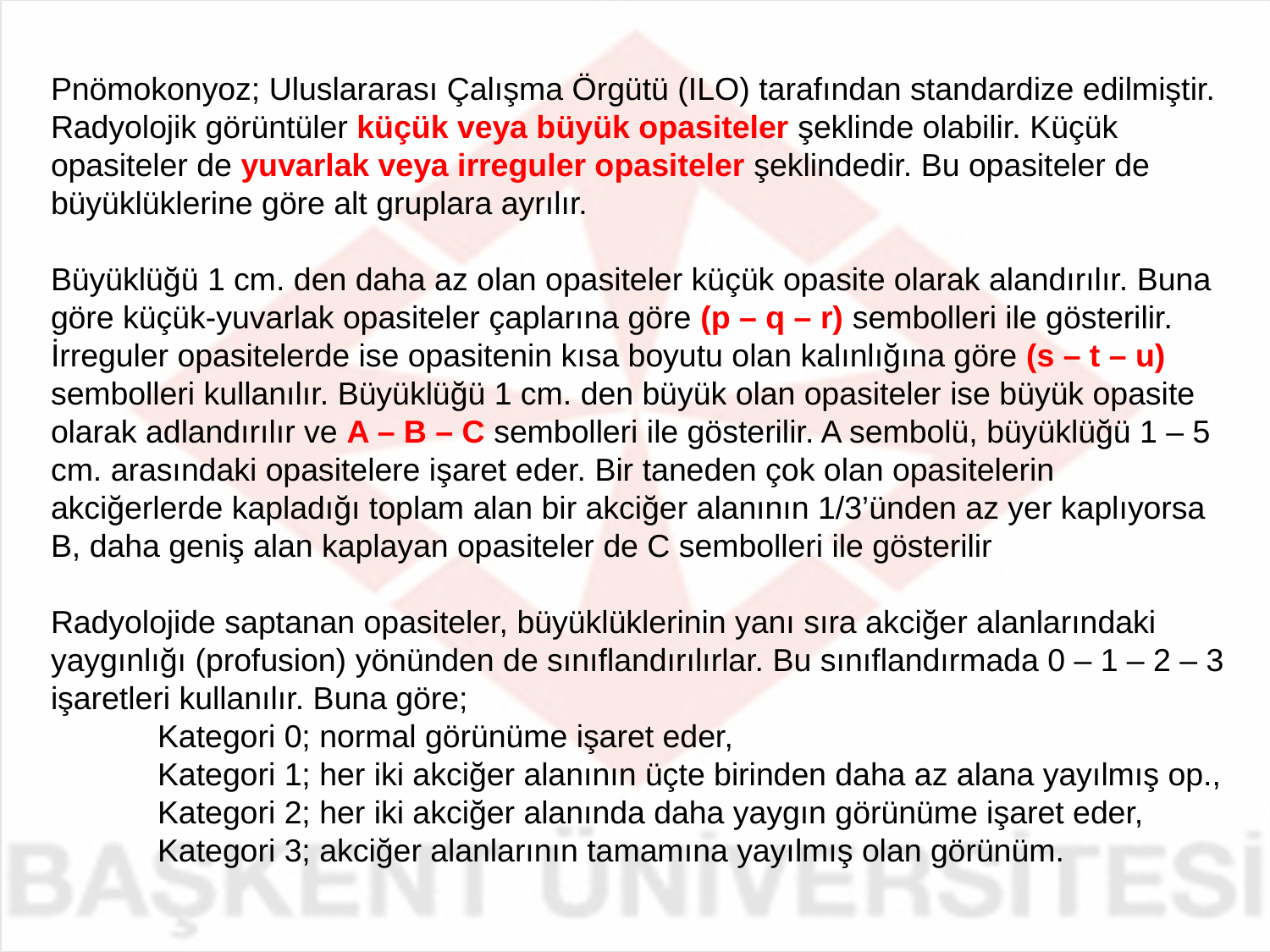

Pnömokonyoz; Uluslararası Çalışma Örgütü (ILO) tarafından standardize edilmiştir. Radyolojik görüntüler küçük veya büyük opasiteler şeklinde olabilir. Küçük opasiteler de yuvarlak veya irreguler opasiteler şeklindedir. Bu opasiteler de büyüklüklerine göre alt gruplara ayrılır.

Büyüklüğü 1 cm. den daha az olan opasiteler küçük opasite olarak alandırılır. Buna göre küçük-yuvarlak opasiteler çaplarına göre (p – q – r) sembolleri ile gösterilir. İrreguler opasitelerde ise opasitenin kısa boyutu olan kalınlığına göre (s – t – u) sembolleri kullanılır. Büyüklüğü 1 cm. den büyük olan opasiteler ise büyük opasite olarak adlandırılır ve A – B – C sembolleri ile gösterilir. A sembolü, büyüklüğü 1 – 5 cm. arasındaki opasitelere işaret eder. Bir taneden çok olan opasitelerin akciğerlerde kapladığı toplam alan bir akciğer alanının 1/3’ünden az yer kaplıyorsa B, daha geniş alan kaplayan opasiteler de C sembolleri ile gösterilir

Radyolojide saptanan opasiteler, büyüklüklerinin yanı sıra akciğer alanlarındaki yaygınlığı (profusion) yönünden de sınıflandırılırlar. Bu sınıflandırmada 0 – 1 – 2 – 3 işaretleri kullanılır. Buna göre;
            Kategori 0; normal görünüme işaret eder,
            Kategori 1; her iki akciğer alanının üçte birinden daha az alana yayılmış op.,
            Kategori 2; her iki akciğer alanında daha yaygın görünüme işaret eder,
            Kategori 3; akciğer alanlarının tamamına yayılmış olan görünüm.